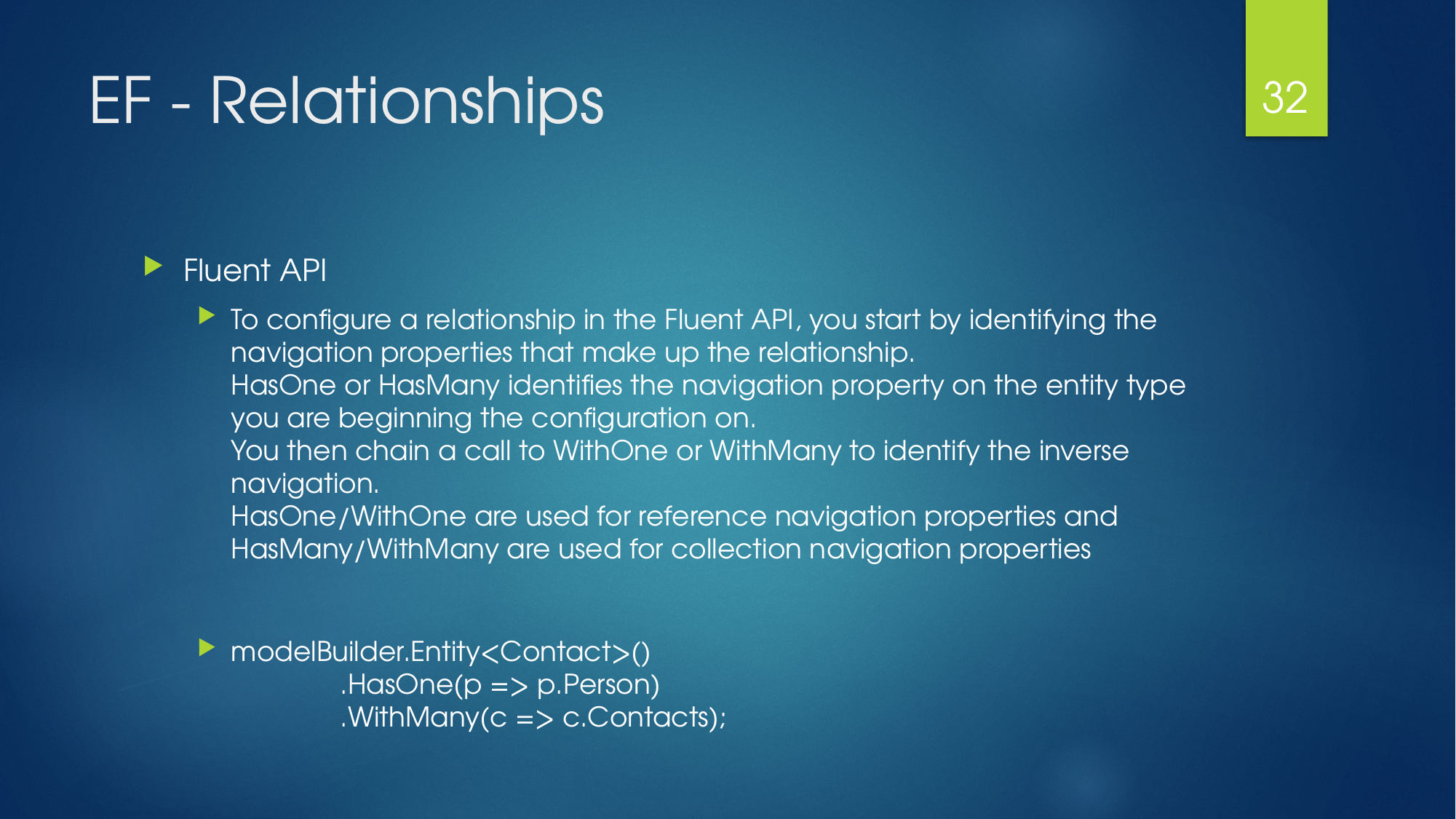

32
# EF - Relationships
Fluent API
To configure a relationship in the Fluent API, you start by identifying the navigation properties that make up the relationship.
HasOne or HasMany identifies the navigation property on the entity type you are beginning the configuration on.
You then chain a call to WithOne or WithMany to identify the inverse navigation.
HasOne/WithOne are used for reference navigation properties and HasMany/WithMany are used for collection navigation properties

modelBuilder.Entity<Contact>()
	.HasOne(p => p.Person)
	.WithMany(c => c.Contacts);